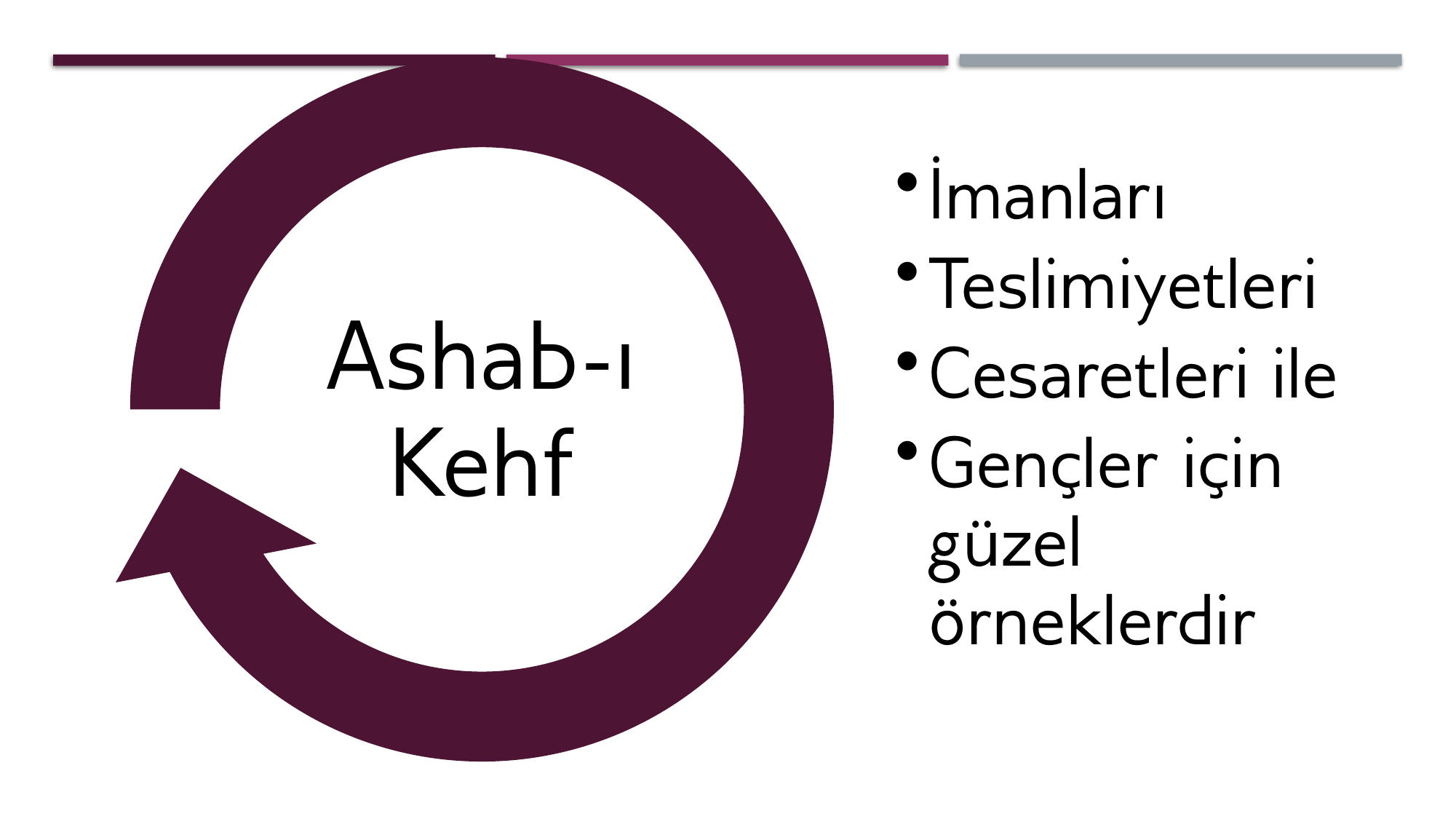

İmanları
Teslimiyetleri
Cesaretleri ile
Gençler için güzel örneklerdir
Ashab-ı Kehf